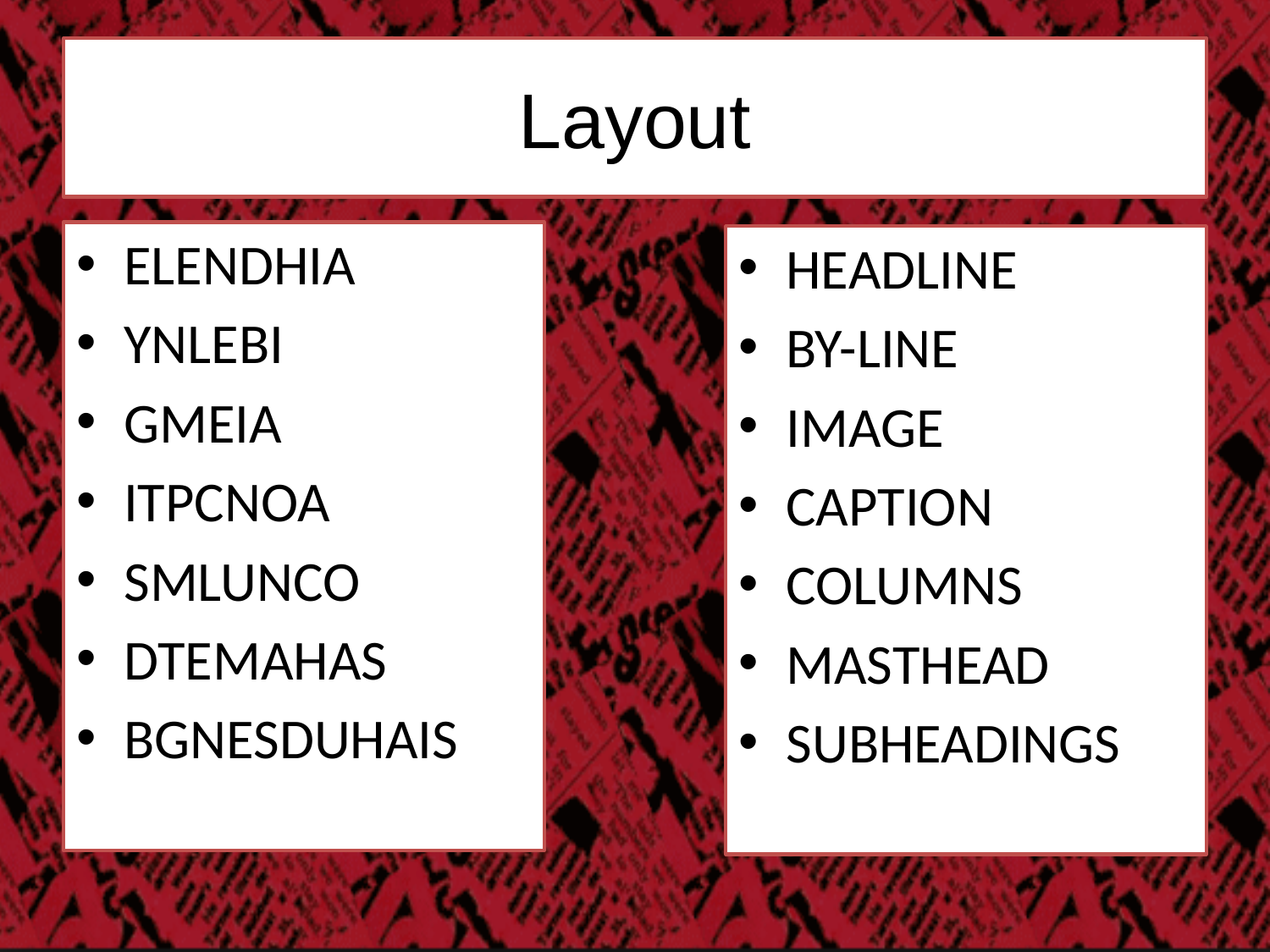

# Layout
ELENDHIA
YNLEBI
GMEIA
ITPCNOA
SMLUNCO
DTEMAHAS
BGNESDUHAIS
HEADLINE
BY-LINE
IMAGE
CAPTION
COLUMNS
MASTHEAD
SUBHEADINGS